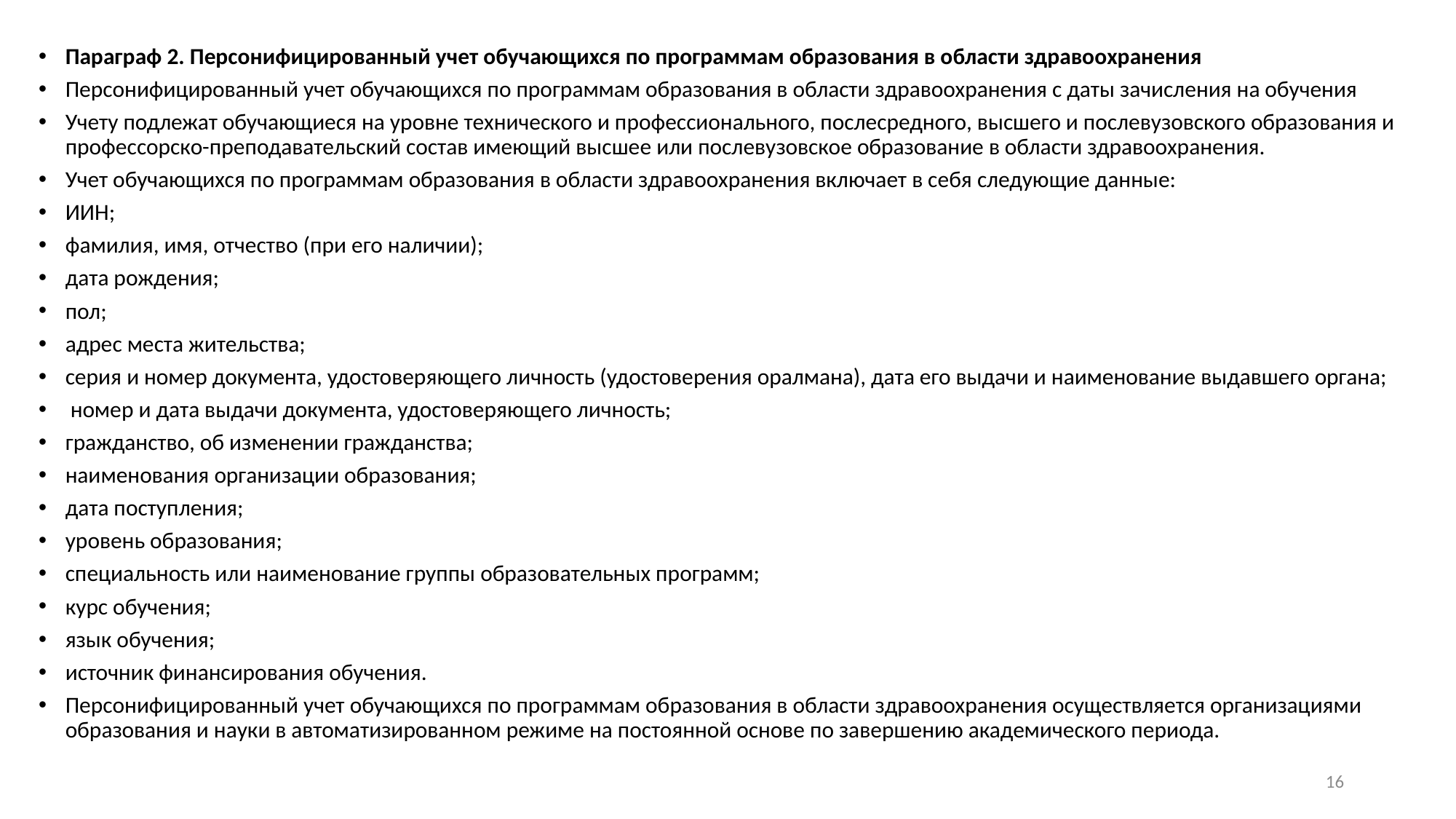

Параграф 2. Персонифицированный учет обучающихся по программам образования в области здравоохранения
Персонифицированный учет обучающихся по программам образования в области здравоохранения с даты зачисления на обучения
Учету подлежат обучающиеся на уровне технического и профессионального, послесредного, высшего и послевузовского образования и профессорско-преподавательский состав имеющий высшее или послевузовское образование в области здравоохранения.
Учет обучающихся по программам образования в области здравоохранения включает в себя следующие данные:
ИИН;
фамилия, имя, отчество (при его наличии);
дата рождения;
пол;
адрес места жительства;
серия и номер документа, удостоверяющего личность (удостоверения оралмана), дата его выдачи и наименование выдавшего органа;
 номер и дата выдачи документа, удостоверяющего личность;
гражданство, об изменении гражданства;
наименования организации образования;
дата поступления;
уровень образования;
специальность или наименование группы образовательных программ;
курс обучения;
язык обучения;
источник финансирования обучения.
Персонифицированный учет обучающихся по программам образования в области здравоохранения осуществляется организациями образования и науки в автоматизированном режиме на постоянной основе по завершению академического периода.
16